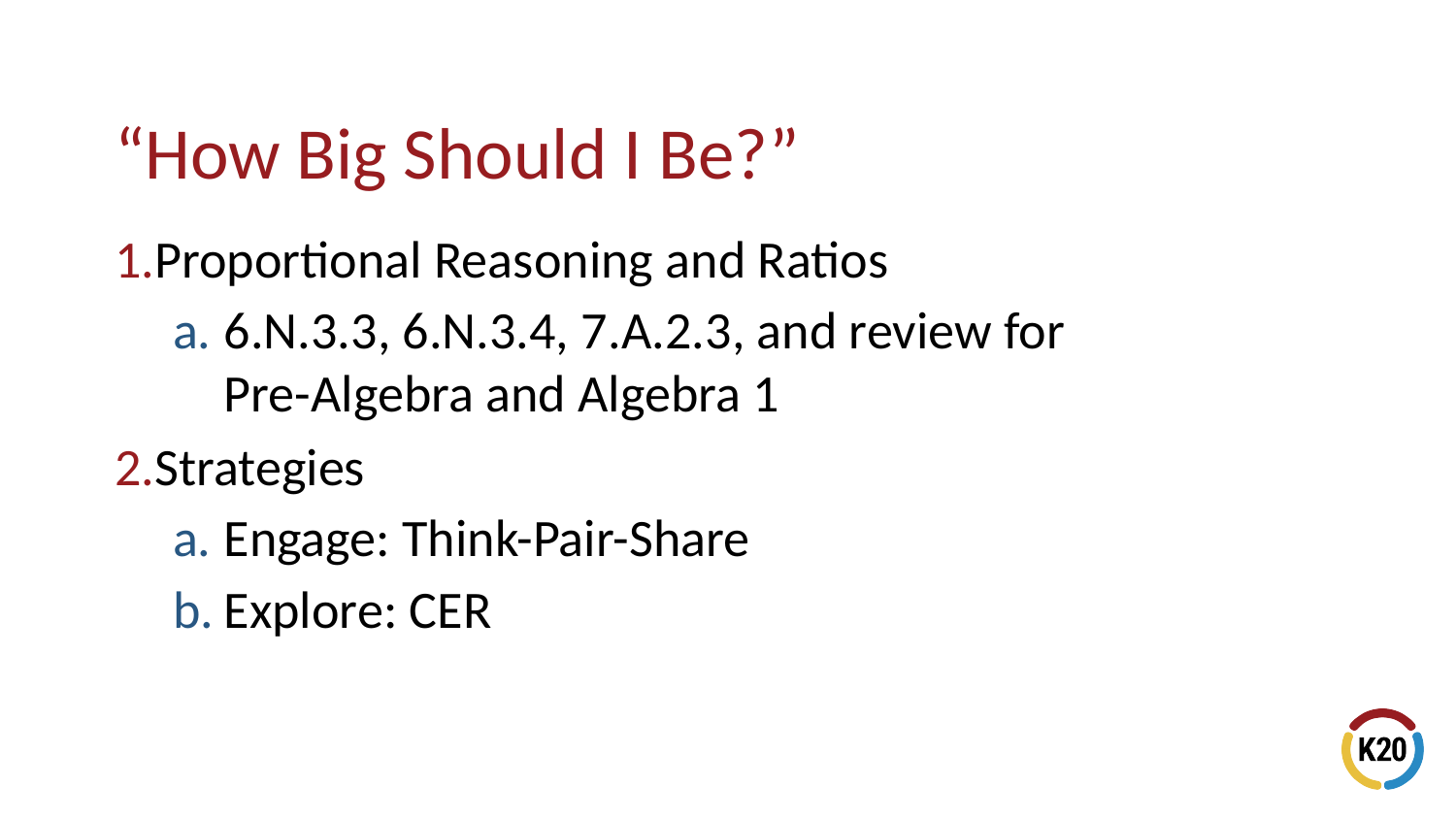

Proportional Reasoning and Ratios
6.N.3.3, 6.N.3.4, 7.A.2.3, and review for
Pre-Algebra and Algebra 1
Strategies
Engage: Think-Pair-Share
Explore: CER
# “How Big Should I Be?”